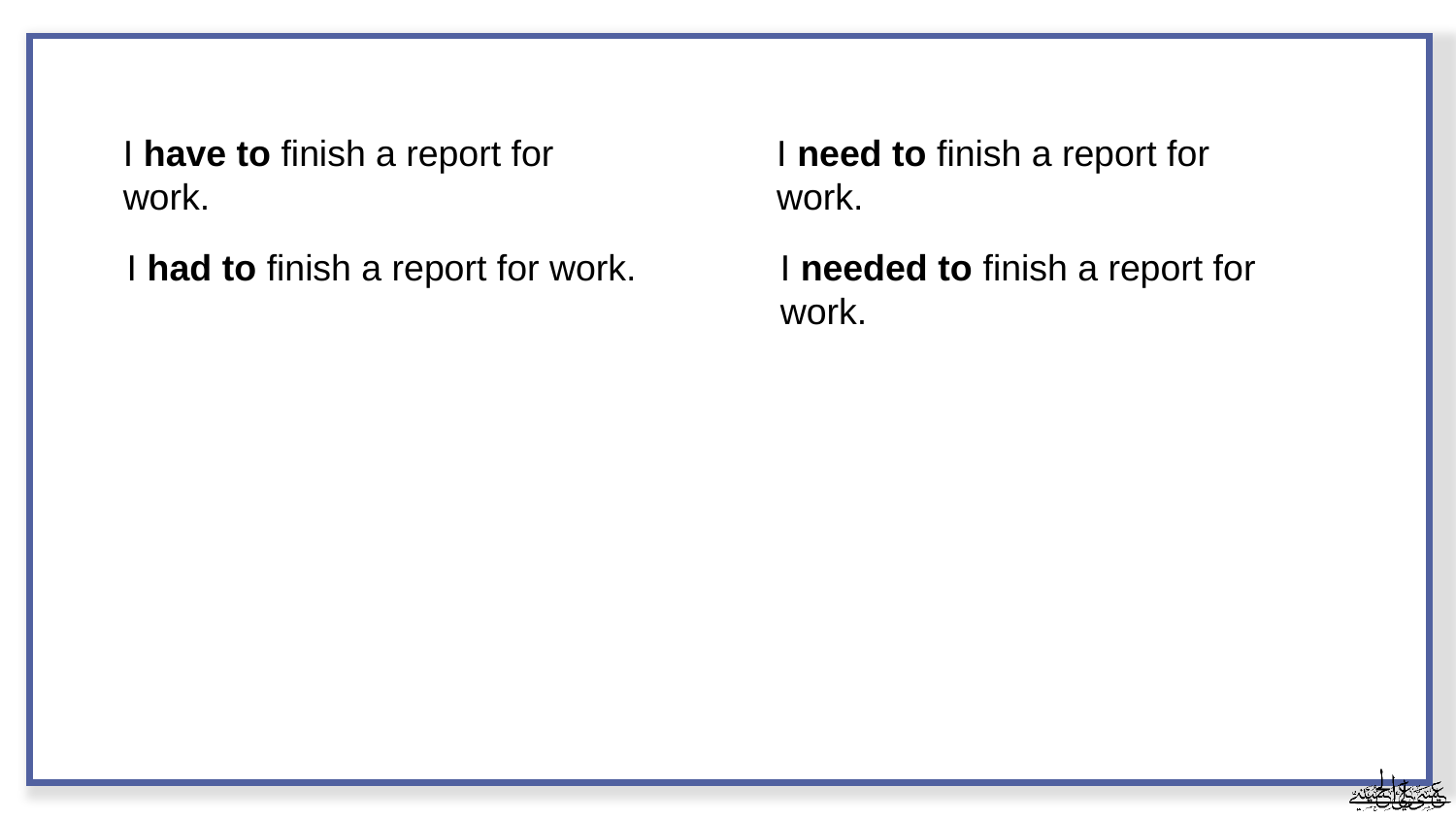

I have to finish a report for work.
I need to finish a report for work.
I had to finish a report for work.
I needed to finish a report for work.